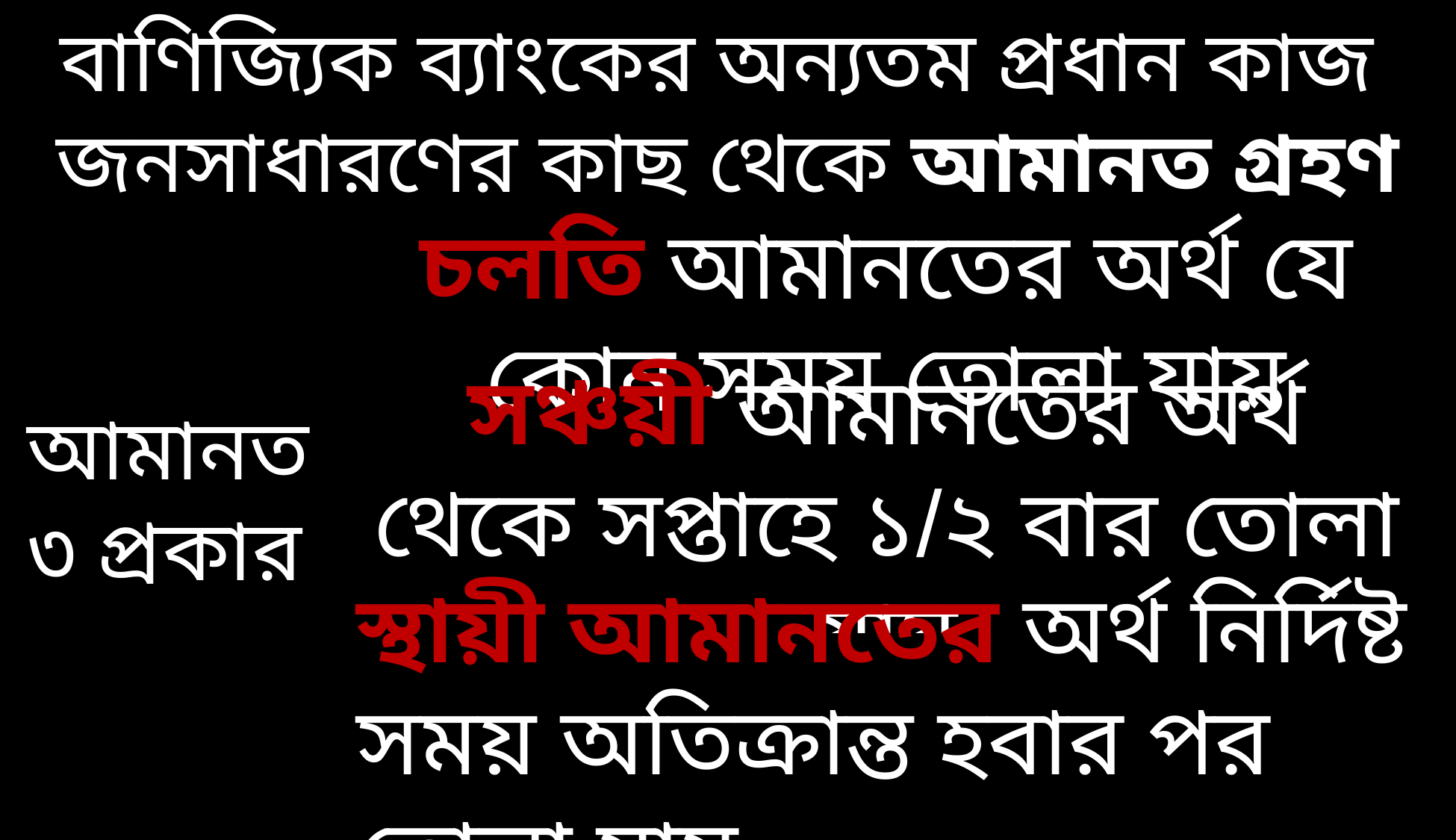

বাণিজ্যিক ব্যাংকের অন্যতম প্রধান কাজ
জনসাধারণের কাছ থেকে আমানত গ্রহণ করা।
চলতি আমানতের অর্থ যে কোন সময় তোলা যায়
 আমানত
 ৩ প্রকার
সঞ্চয়ী আমানতের অর্থ থেকে সপ্তাহে ১/২ বার তোলা যায়
স্থায়ী আমানতের অর্থ নির্দিষ্ট সময় অতিক্রান্ত হবার পর তোলা যায়